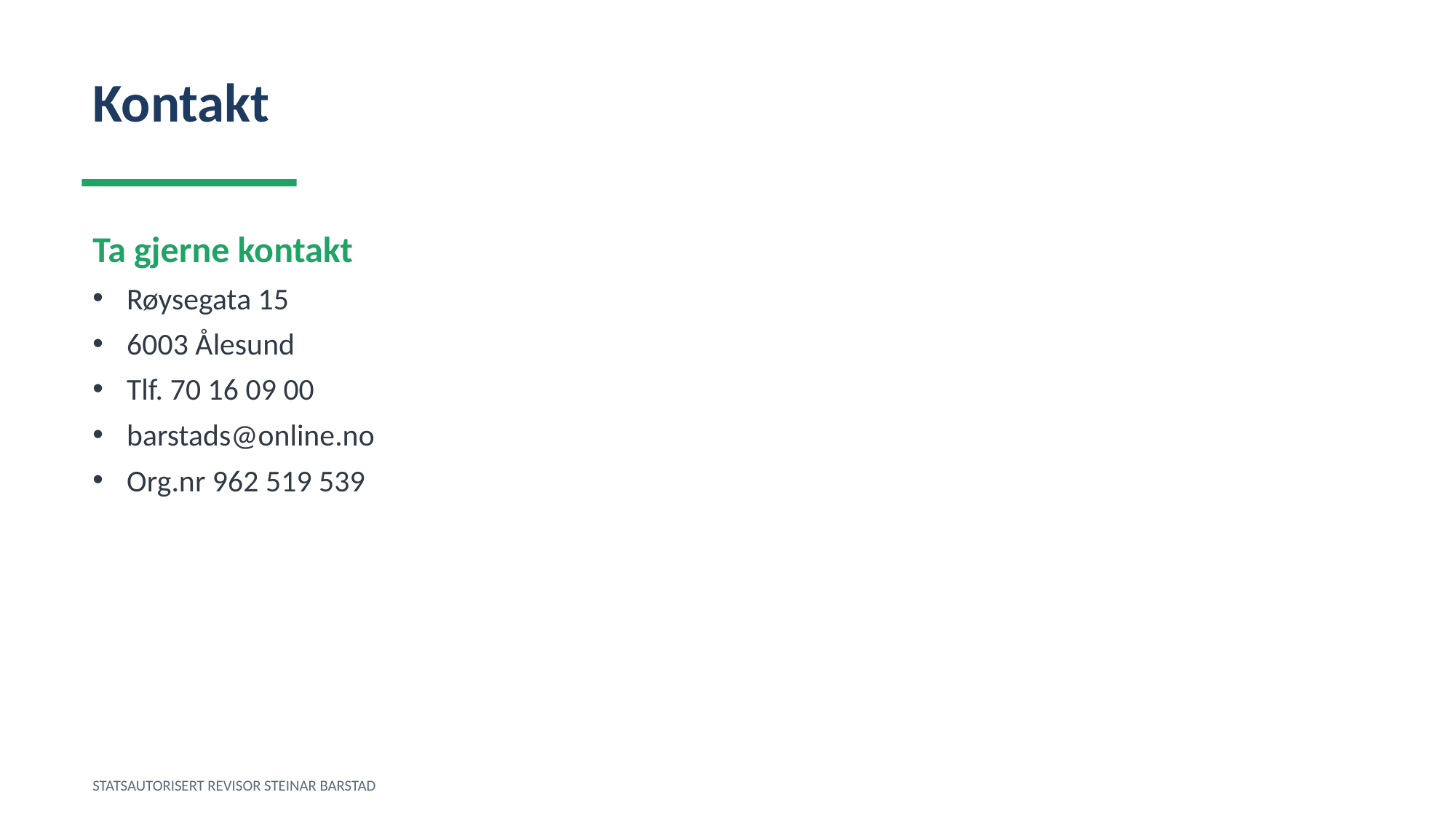

Kontakt

Ta gjerne kontakt
Røysegata 15
6003 Ålesund
Tlf. 70 16 09 00
barstads@online.no
Org.nr 962 519 539
STATSAUTORISERT REVISOR STEINAR BARSTAD